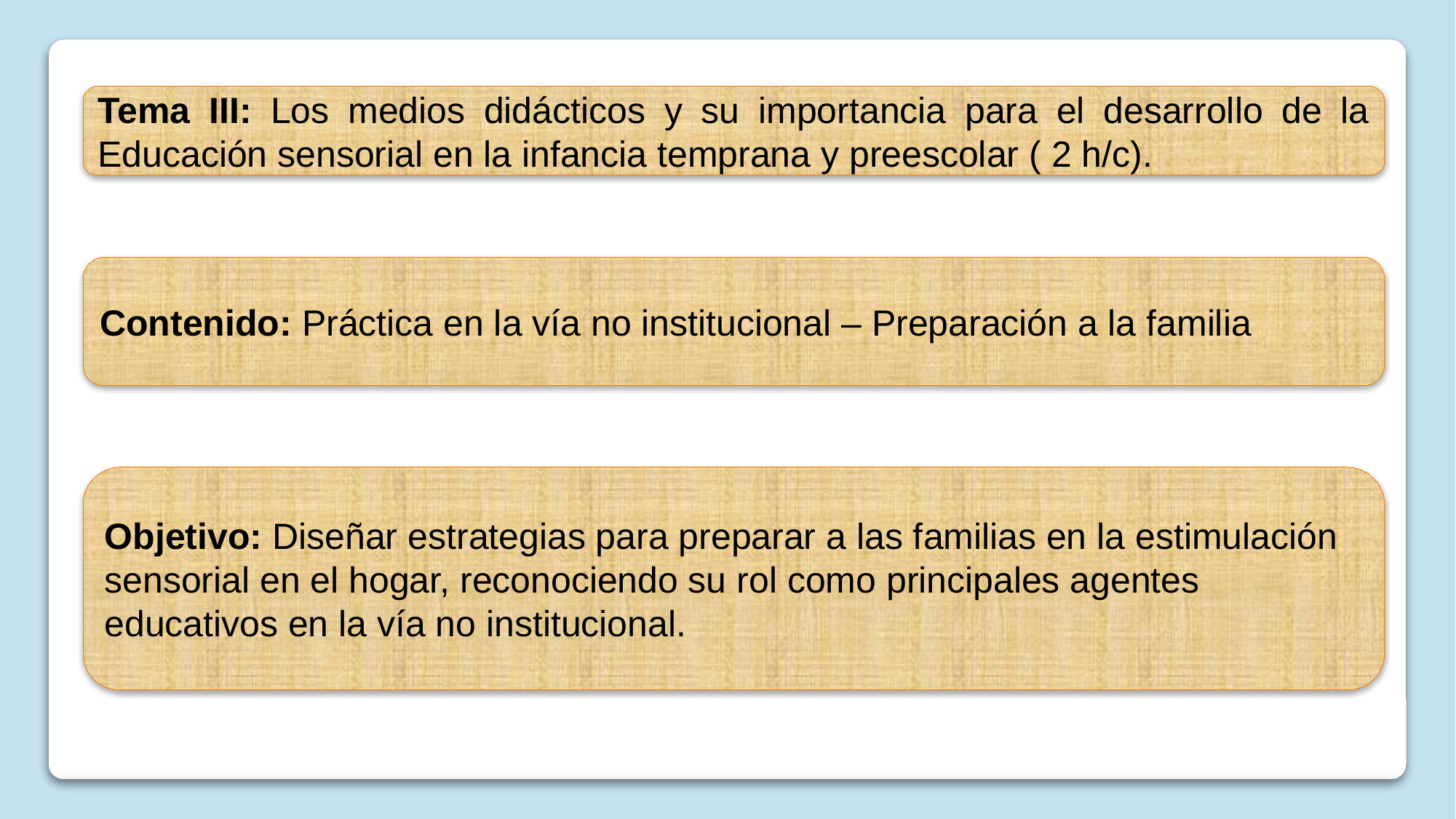

Tema III: Los medios didácticos y su importancia para el desarrollo de la Educación sensorial en la infancia temprana y preescolar ( 2 h/c).
Contenido: Práctica en la vía no institucional – Preparación a la familia
Objetivo: Diseñar estrategias para preparar a las familias en la estimulación sensorial en el hogar, reconociendo su rol como principales agentes educativos en la vía no institucional.